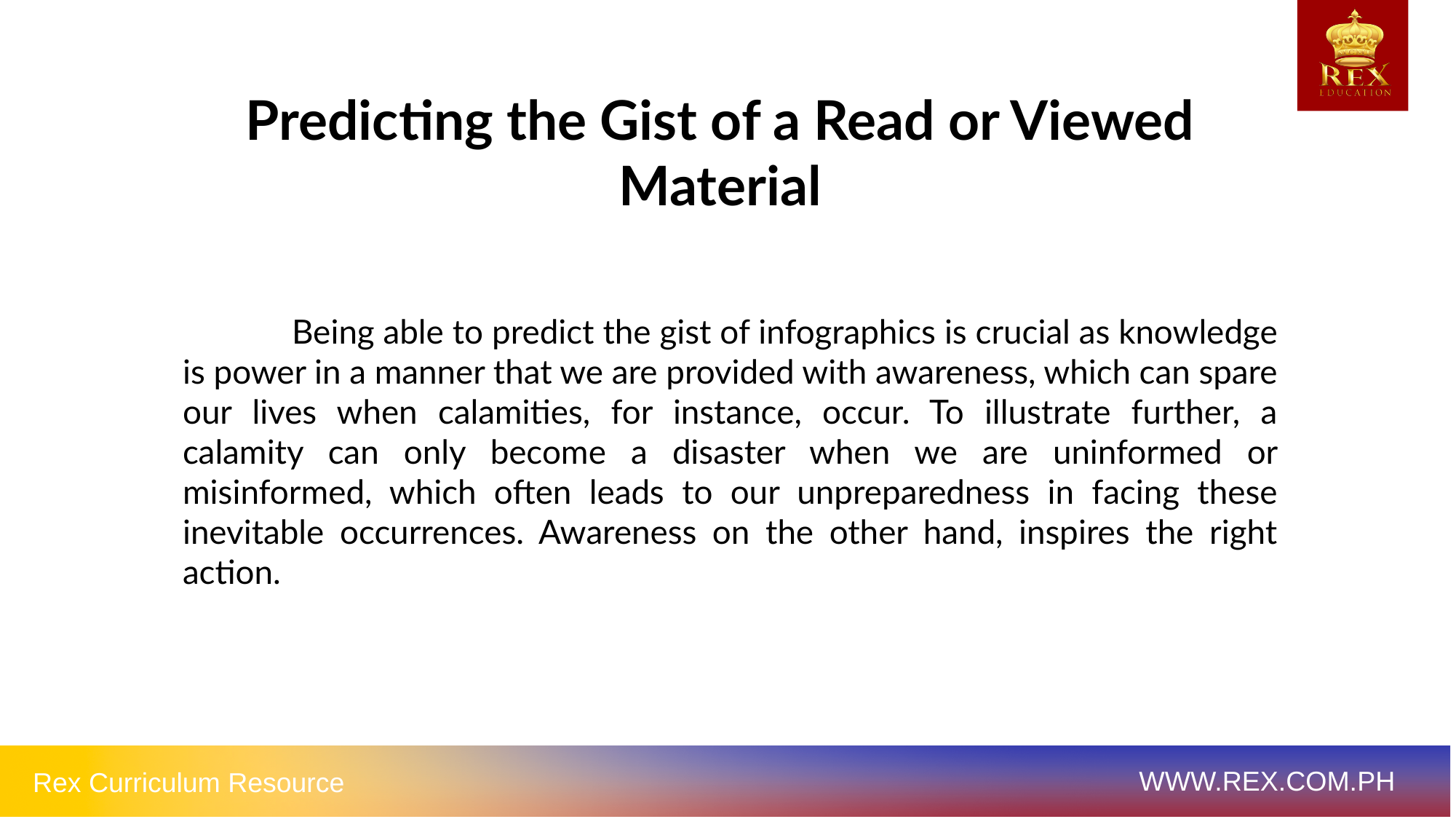

Predicting the Gist of a Read or Viewed Material
	Being able to predict the gist of infographics is crucial as knowledge is power in a manner that we are provided with awareness, which can spare our lives when calamities, for instance, occur. To illustrate further, a calamity can only become a disaster when we are uninformed or misinformed, which often leads to our unpreparedness in facing these inevitable occurrences. Awareness on the other hand, inspires the right action.